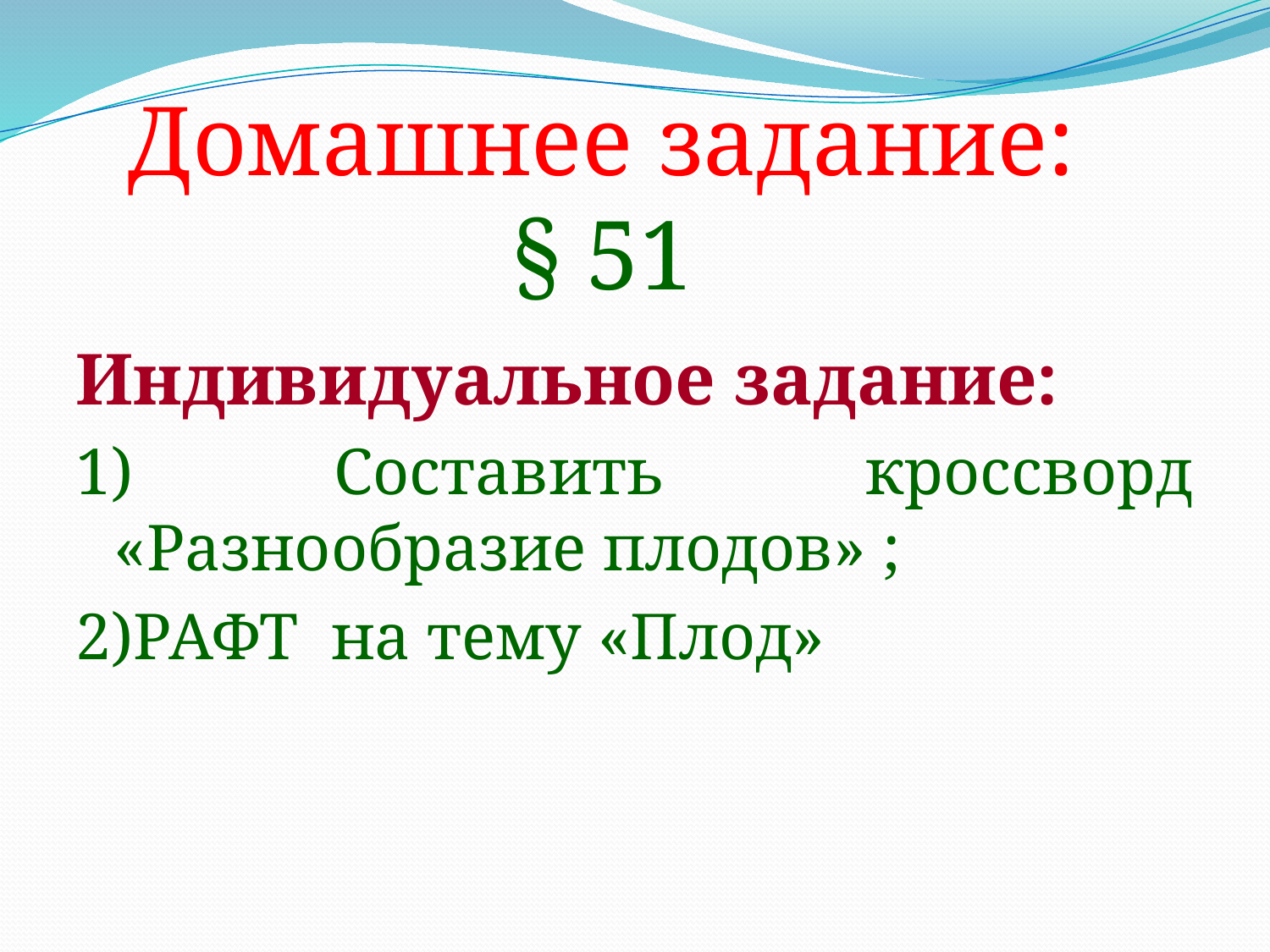

# Домашнее задание: § 51
Индивидуальное задание:
1) Составить кроссворд «Разнообразие плодов» ;
2)РАФТ  на тему «Плод»